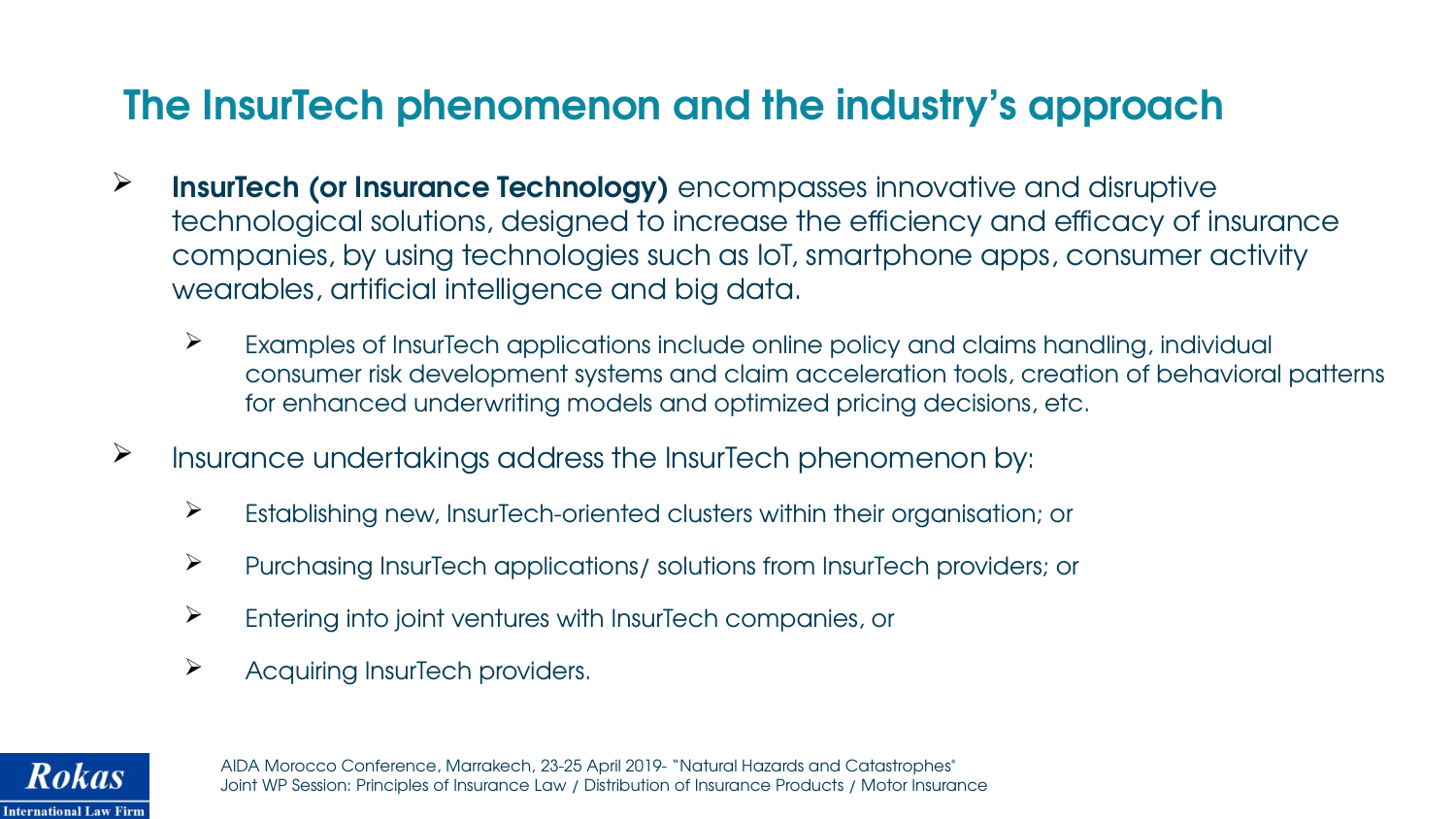

The InsurTech phenomenon and the industry’s approach
InsurTech (or Insurance Technology) encompasses innovative and disruptive technological solutions, designed to increase the efficiency and efficacy of insurance companies, by using technologies such as IoT, smartphone apps, consumer activity wearables, artificial intelligence and big data.
Examples of InsurTech applications include online policy and claims handling, individual consumer risk development systems and claim acceleration tools, creation of behavioral patterns for enhanced underwriting models and optimized pricing decisions, etc.
Insurance undertakings address the InsurTech phenomenon by:
Establishing new, InsurTech-oriented clusters within their organisation; or
Purchasing InsurTech applications/ solutions from InsurTech providers; or
Entering into joint ventures with InsurTech companies, or
Acquiring InsurTech providers.